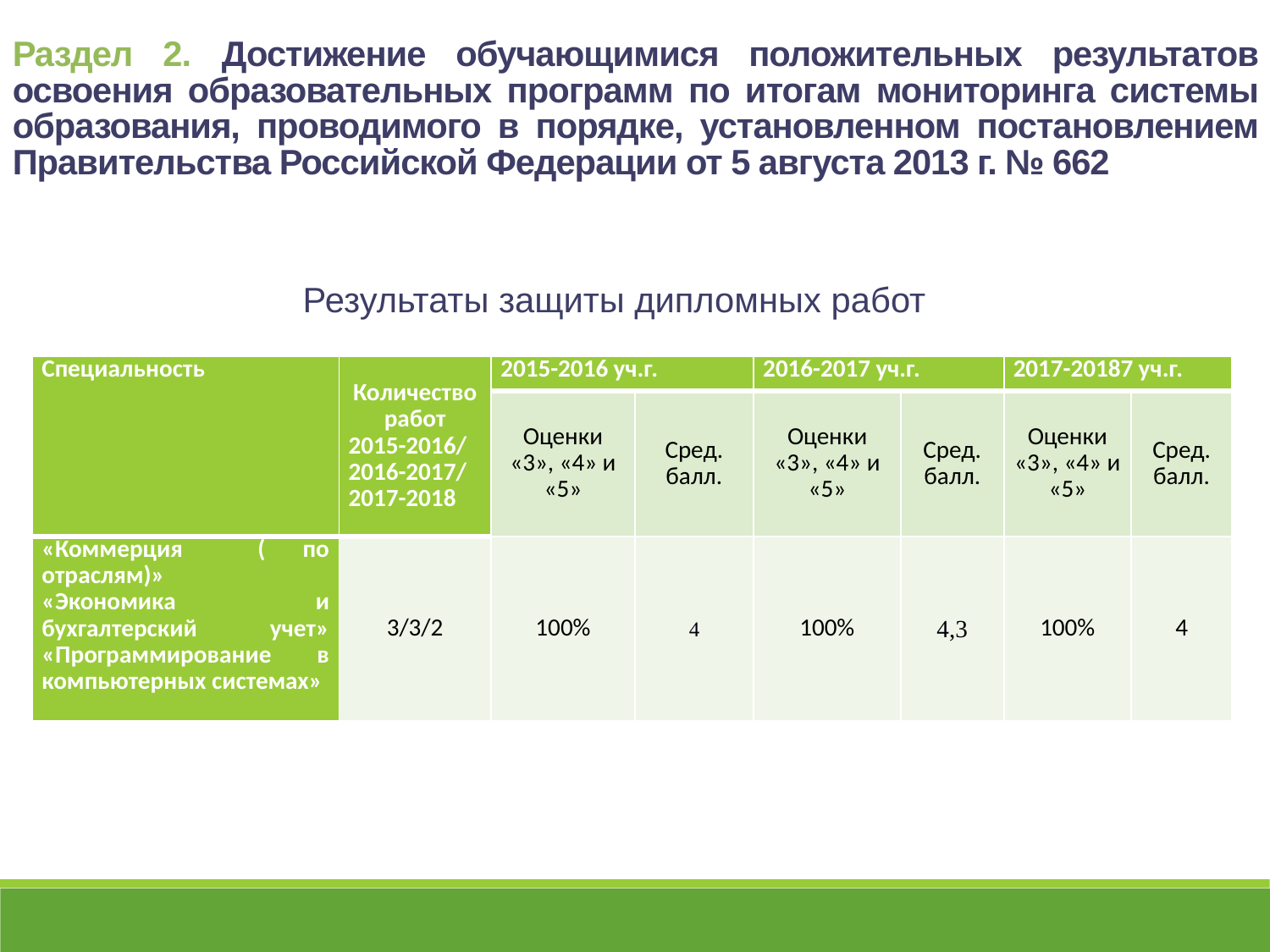

Раздел 2. Достижение обучающимися положительных результатов освоения образовательных программ по итогам мониторинга системы образования, проводимого в порядке, установленном постановлением Правительства Российской Федерации от 5 августа 2013 г. № 662
Результаты защиты дипломных работ
| Специальность | Количество работ 2015-2016/ 2016-2017/ 2017-2018 | 2015-2016 уч.г. |  | 2016-2017 уч.г. |  | 2017-20187 уч.г. |  |
| --- | --- | --- | --- | --- | --- | --- | --- |
|  |  | Оценки «3», «4» и «5» | Сред. балл. | Оценки «3», «4» и «5» | Сред. балл. | Оценки «3», «4» и «5» | Сред. балл. |
| «Коммерция ( по отраслям)» «Экономика и бухгалтерский учет» «Программирование в компьютерных системах» | 3/3/2 | 100% | 4 | 100% | 4,3 | 100% | 4 |